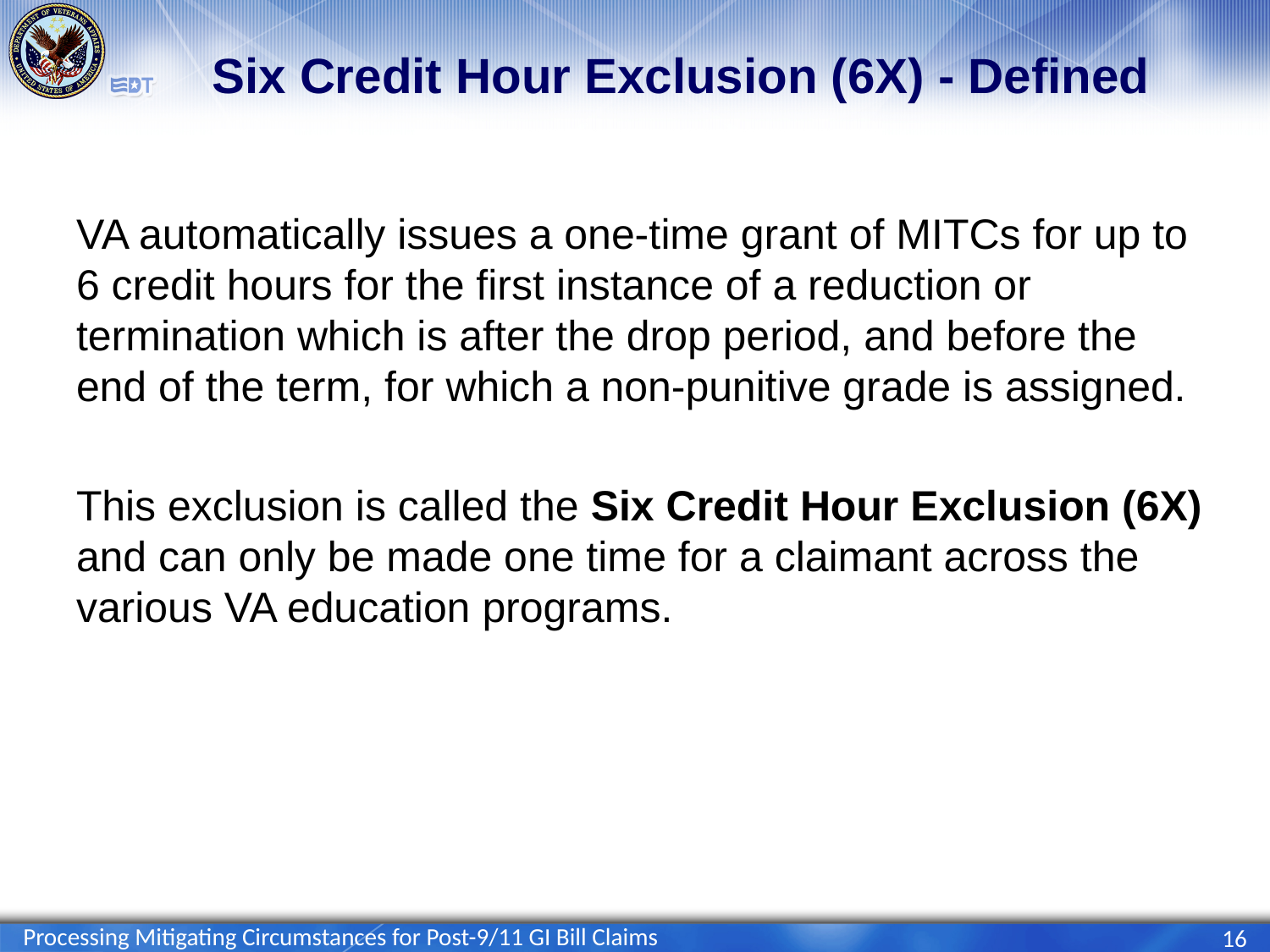

# Six Credit Hour Exclusion (6X) - Defined
VA automatically issues a one-time grant of MITCs for up to 6 credit hours for the first instance of a reduction or termination which is after the drop period, and before the end of the term, for which a non-punitive grade is assigned.

This exclusion is called the Six Credit Hour Exclusion (6X) and can only be made one time for a claimant across the various VA education programs.

Processing Mitigating Circumstances for Post-9/11 GI Bill Claims

16